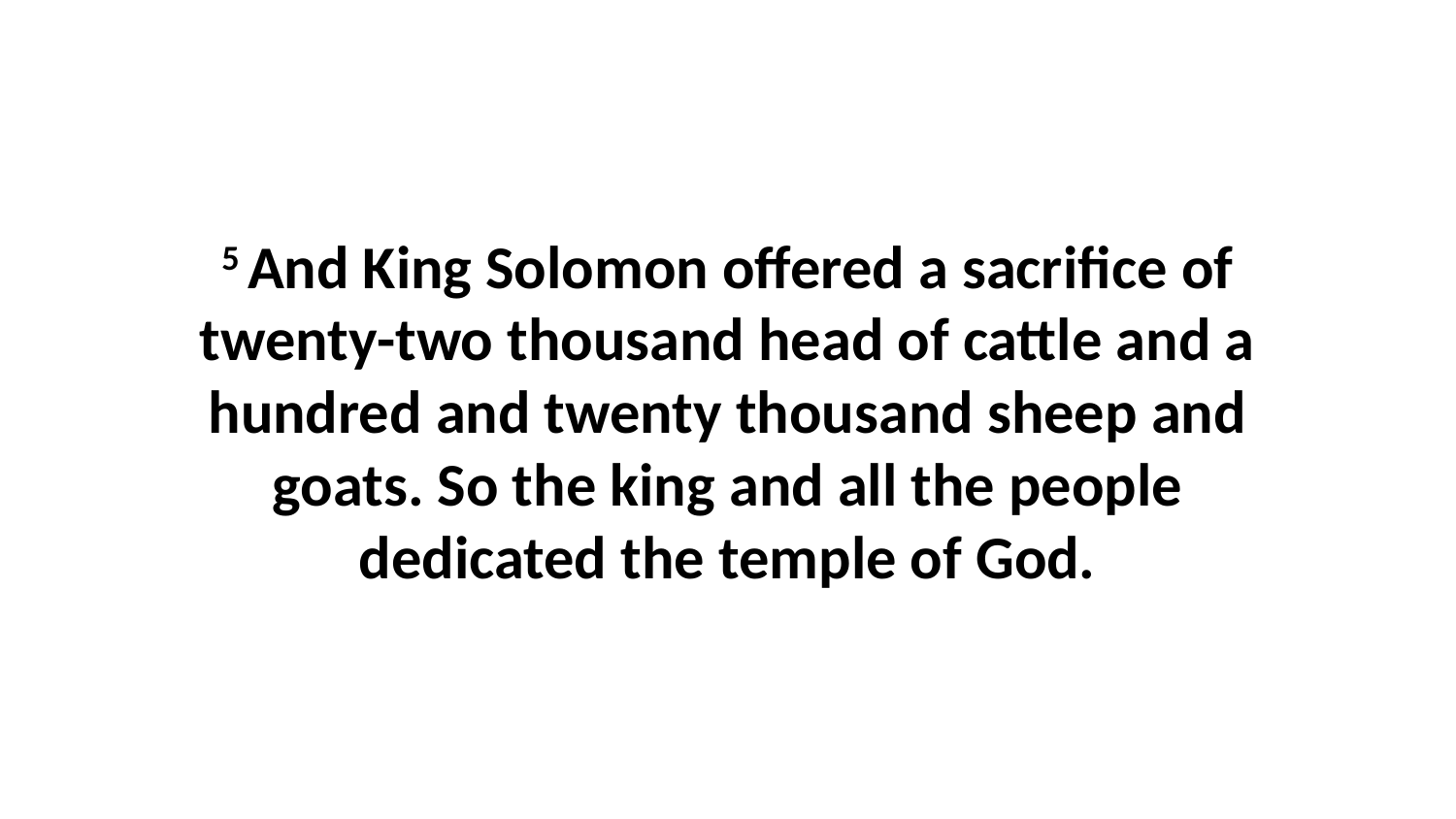

5 And King Solomon offered a sacrifice of twenty-two thousand head of cattle and a hundred and twenty thousand sheep and goats. So the king and all the people dedicated the temple of God.